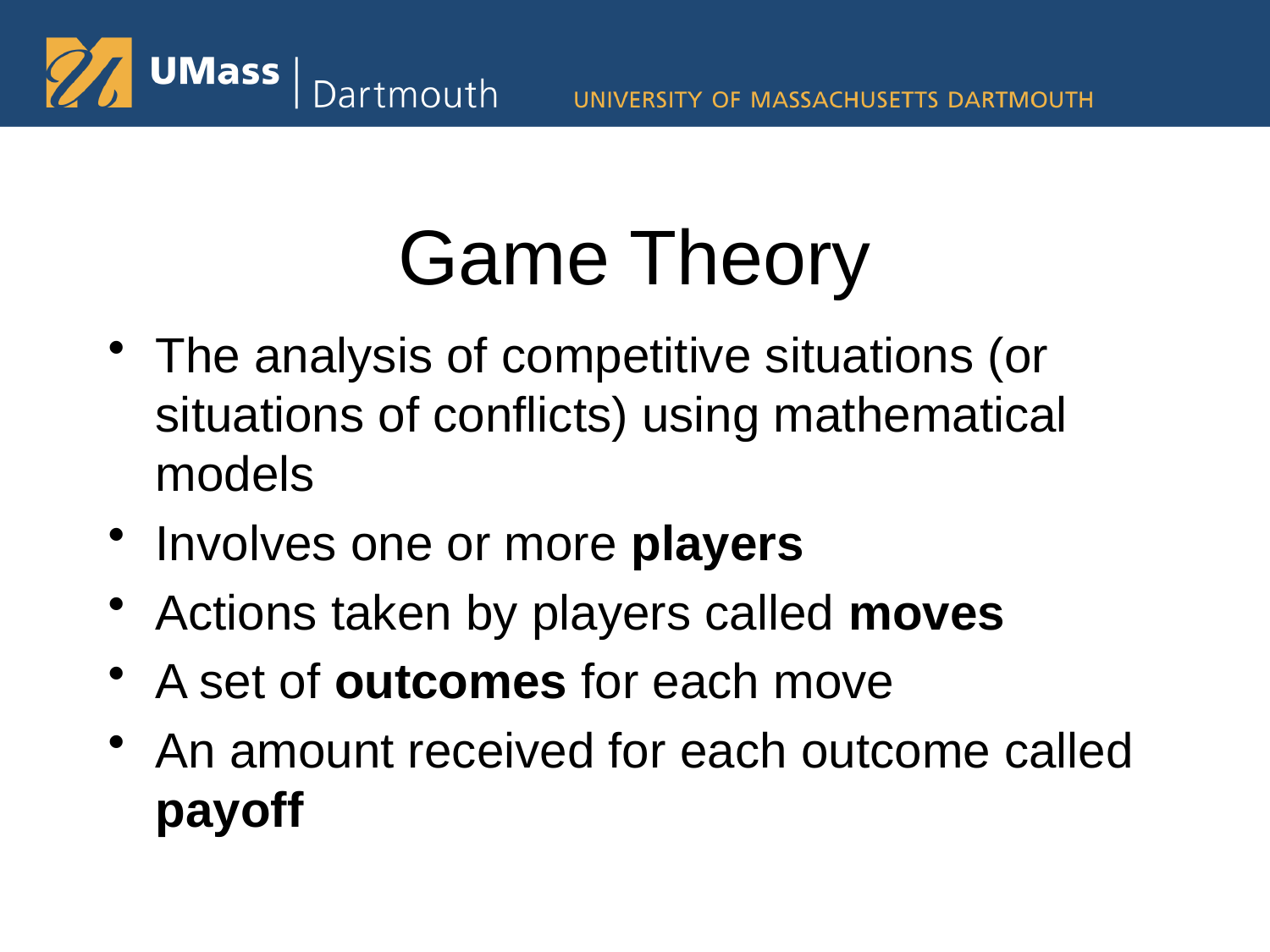

# Game Theory
The analysis of competitive situations (or situations of conflicts) using mathematical models
Involves one or more players
Actions taken by players called moves
A set of outcomes for each move
An amount received for each outcome called payoff